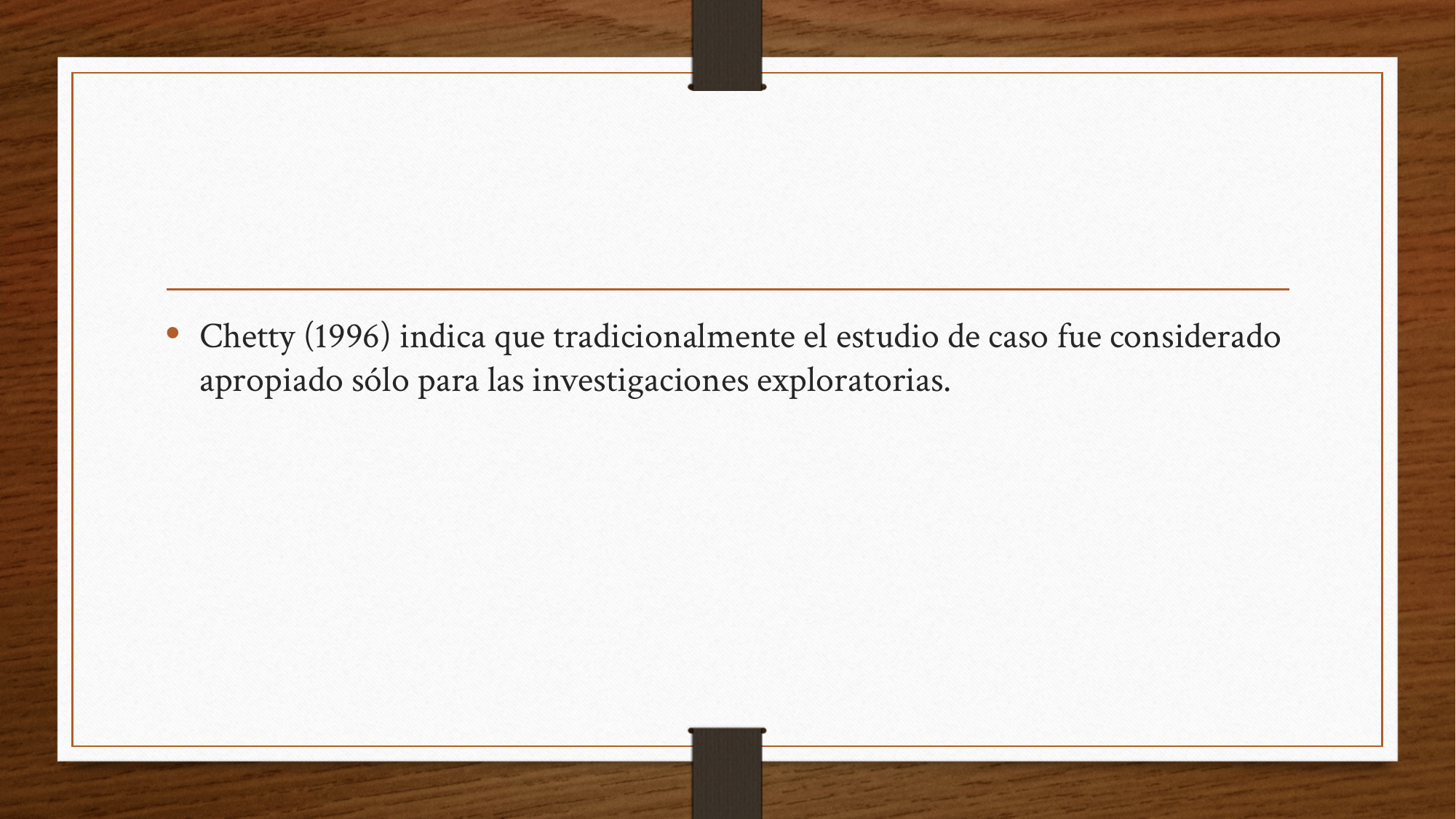

Chetty (1996) indica que tradicionalmente el estudio de caso fue considerado apropiado sólo para las investigaciones exploratorias.